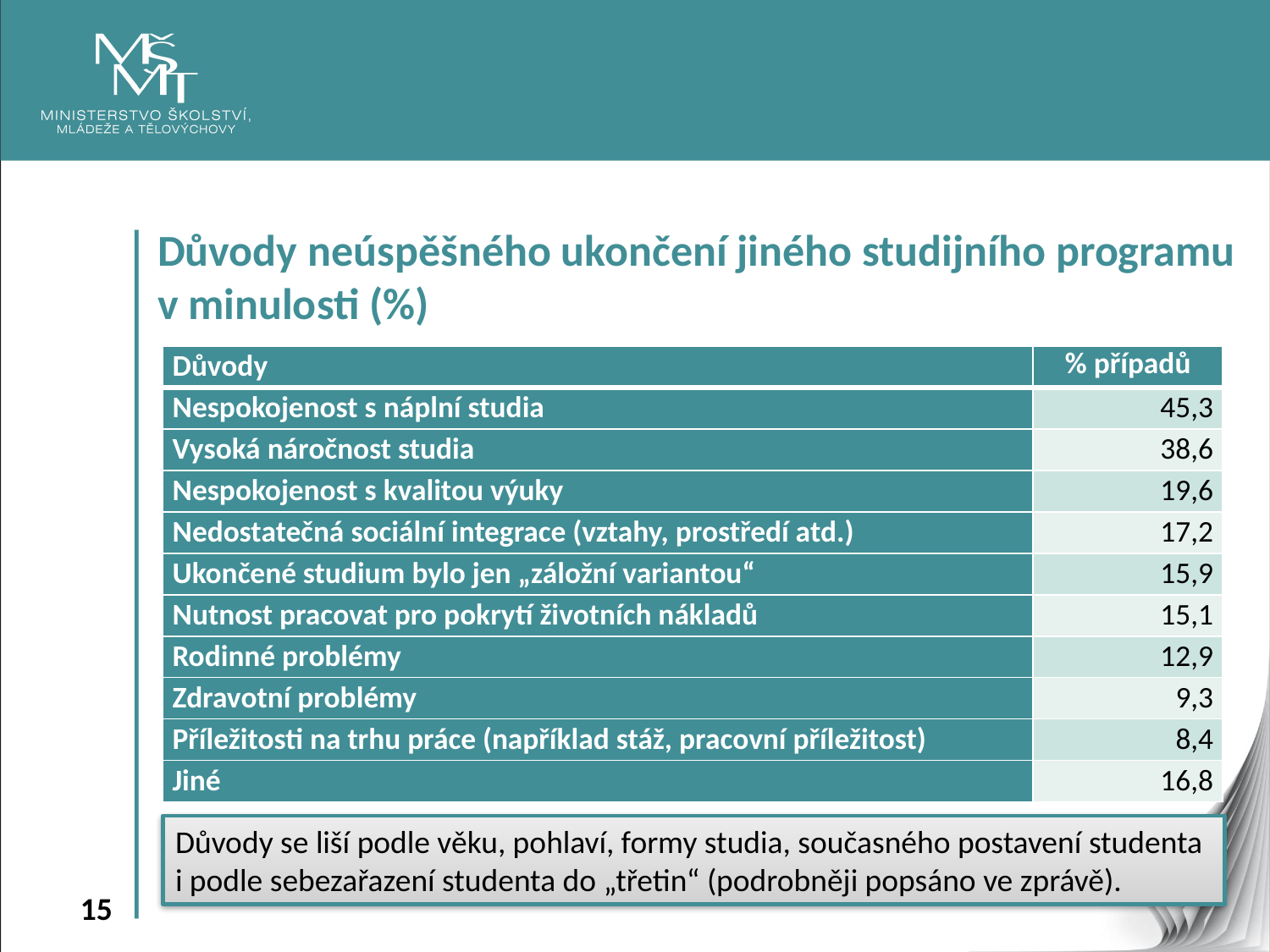

Důvody neúspěšného ukončení jiného studijního programu v minulosti (%)
| Důvody | % případů |
| --- | --- |
| Nespokojenost s náplní studia | 45,3 |
| Vysoká náročnost studia | 38,6 |
| Nespokojenost s kvalitou výuky | 19,6 |
| Nedostatečná sociální integrace (vztahy, prostředí atd.) | 17,2 |
| Ukončené studium bylo jen „záložní variantou“ | 15,9 |
| Nutnost pracovat pro pokrytí životních nákladů | 15,1 |
| Rodinné problémy | 12,9 |
| Zdravotní problémy | 9,3 |
| Příležitosti na trhu práce (například stáž, pracovní příležitost) | 8,4 |
| Jiné | 16,8 |
Důvody se liší podle věku, pohlaví, formy studia, současného postavení studenta i podle sebezařazení studenta do „třetin“ (podrobněji popsáno ve zprávě).